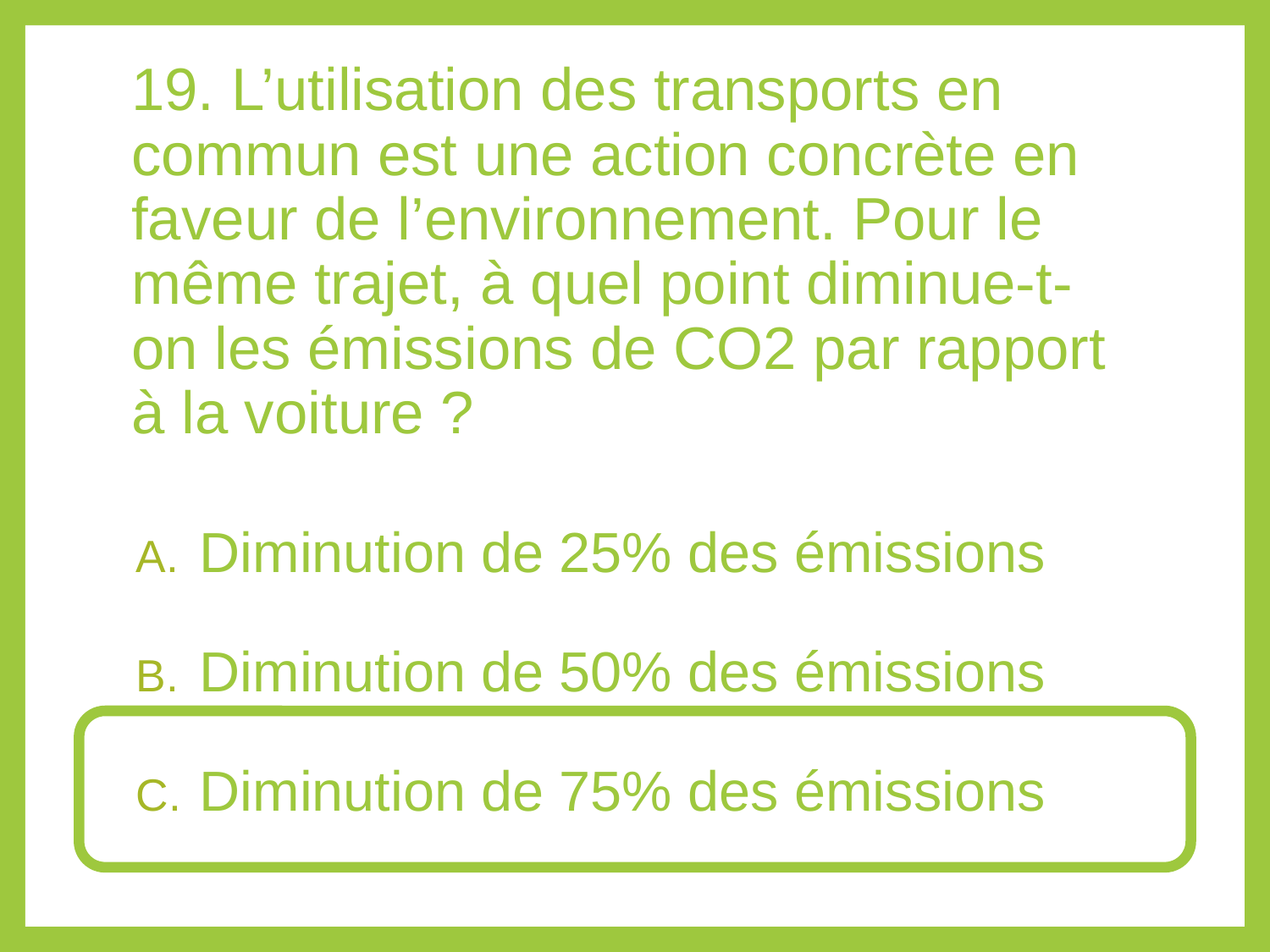

# 19. L’utilisation des transports en commun est une action concrète en faveur de l’environnement. Pour le même trajet, à quel point diminue-t-on les émissions de CO2 par rapport à la voiture ?
Diminution de 25% des émissions
Diminution de 50% des émissions
Diminution de 75% des émissions